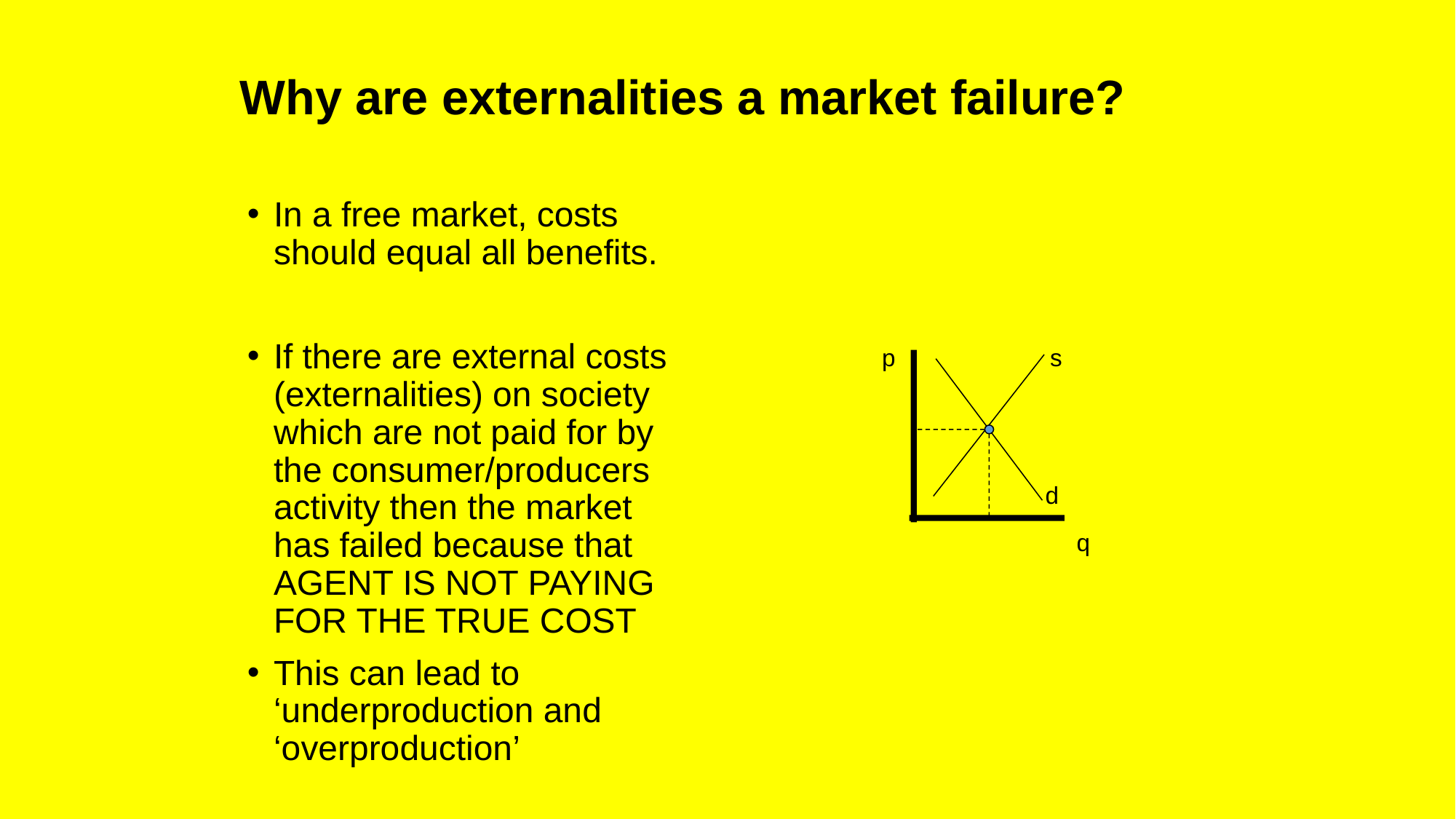

# Why are externalities a market failure?
In a free market, costs should equal all benefits.

If there are external costs (externalities) on society which are not paid for by the consumer/producers activity then the market has failed because that AGENT IS NOT PAYING FOR THE TRUE COST
This can lead to ‘underproduction and ‘overproduction’
p
s

d

q